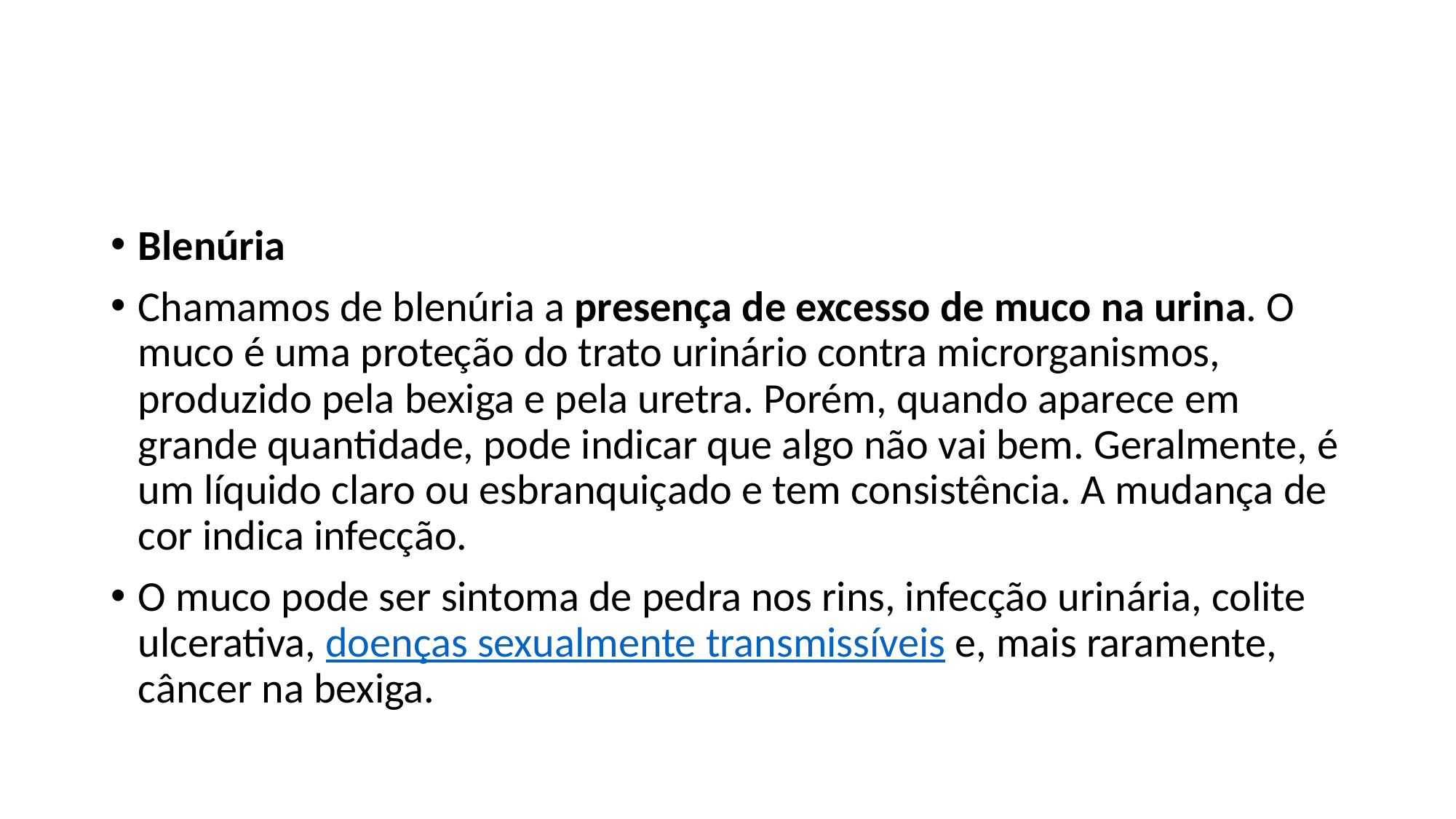

#
Blenúria
Chamamos de blenúria a presença de excesso de muco na urina. O muco é uma proteção do trato urinário contra microrganismos, produzido pela bexiga e pela uretra. Porém, quando aparece em grande quantidade, pode indicar que algo não vai bem. Geralmente, é um líquido claro ou esbranquiçado e tem consistência. A mudança de cor indica infecção.
O muco pode ser sintoma de pedra nos rins, infecção urinária, colite ulcerativa, doenças sexualmente transmissíveis e, mais raramente, câncer na bexiga.